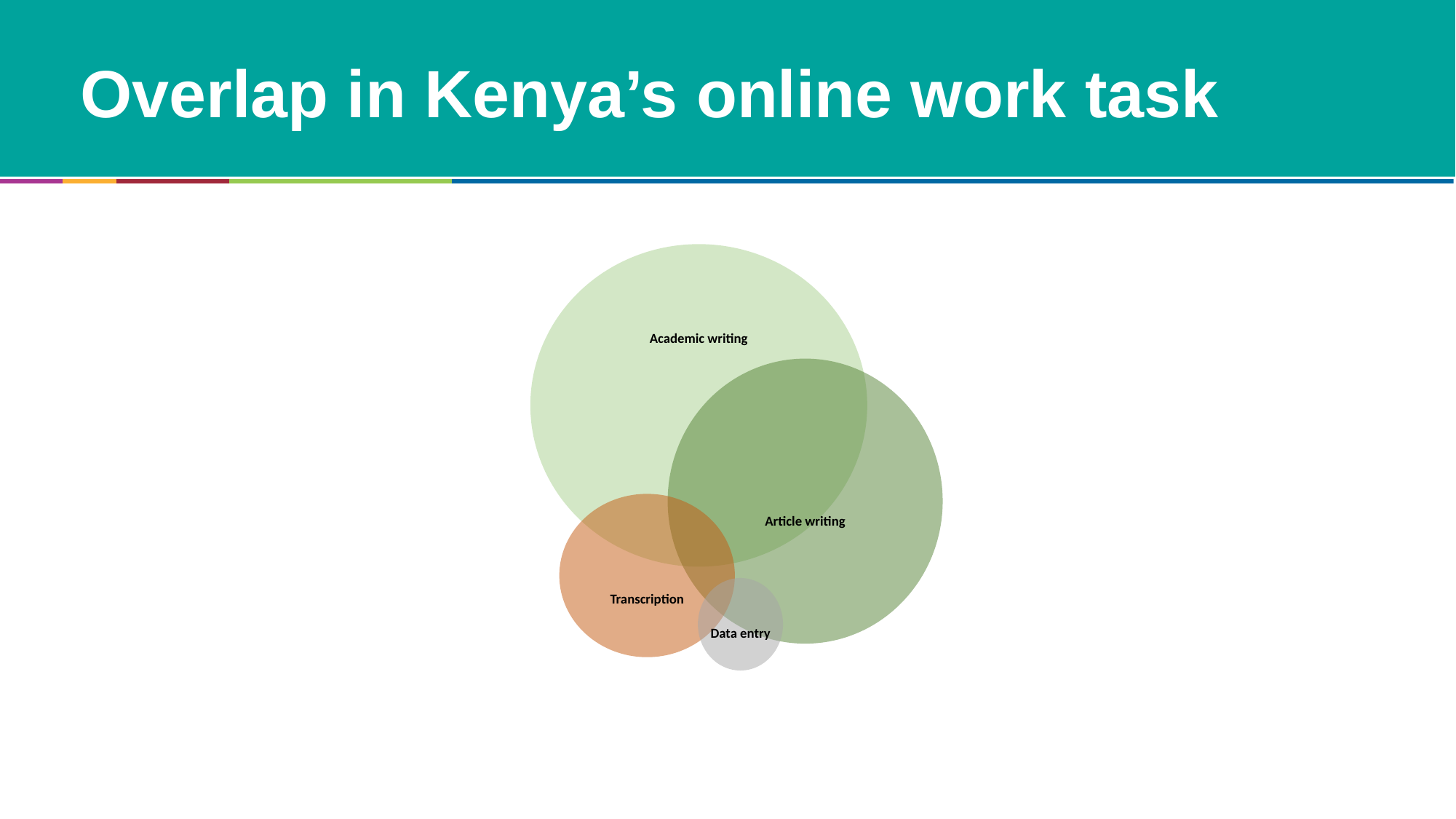

# Overlap in Kenya’s online work task
Academic writing

Article writing
Transcription

Data entry